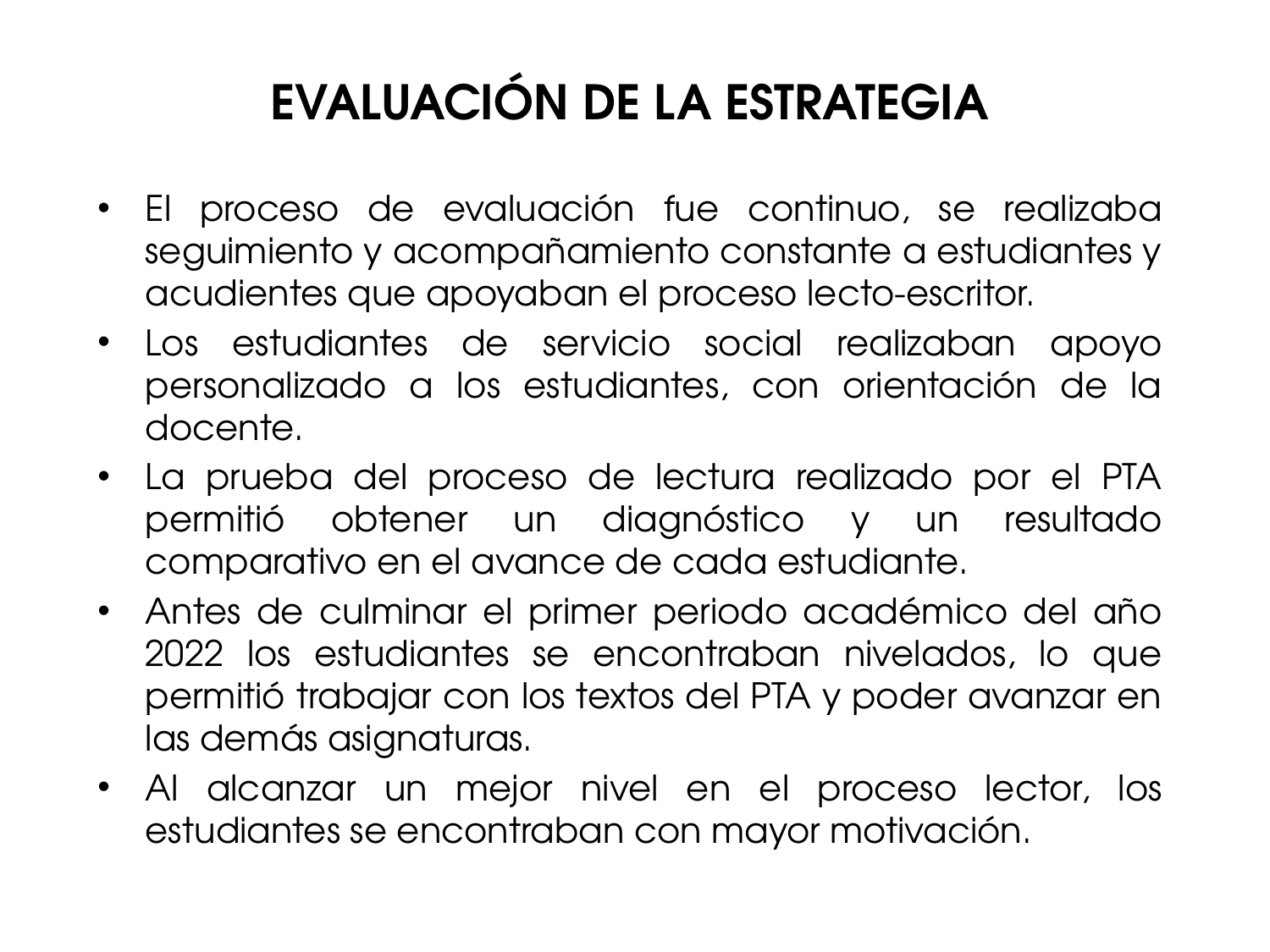

EVALUACIÓN DE LA ESTRATEGIA

El proceso de evaluación fue continuo, se realizaba seguimiento y acompañamiento constante a estudiantes y acudientes que apoyaban el proceso lecto-escritor.
Los estudiantes de servicio social realizaban apoyo personalizado a los estudiantes, con orientación de la docente.
La prueba del proceso de lectura realizado por el PTA permitió obtener un diagnóstico y un resultado comparativo en el avance de cada estudiante.
Antes de culminar el primer periodo académico del año 2022 los estudiantes se encontraban nivelados, lo que permitió trabajar con los textos del PTA y poder avanzar en las demás asignaturas.
Al alcanzar un mejor nivel en el proceso lector, los estudiantes se encontraban con mayor motivación.